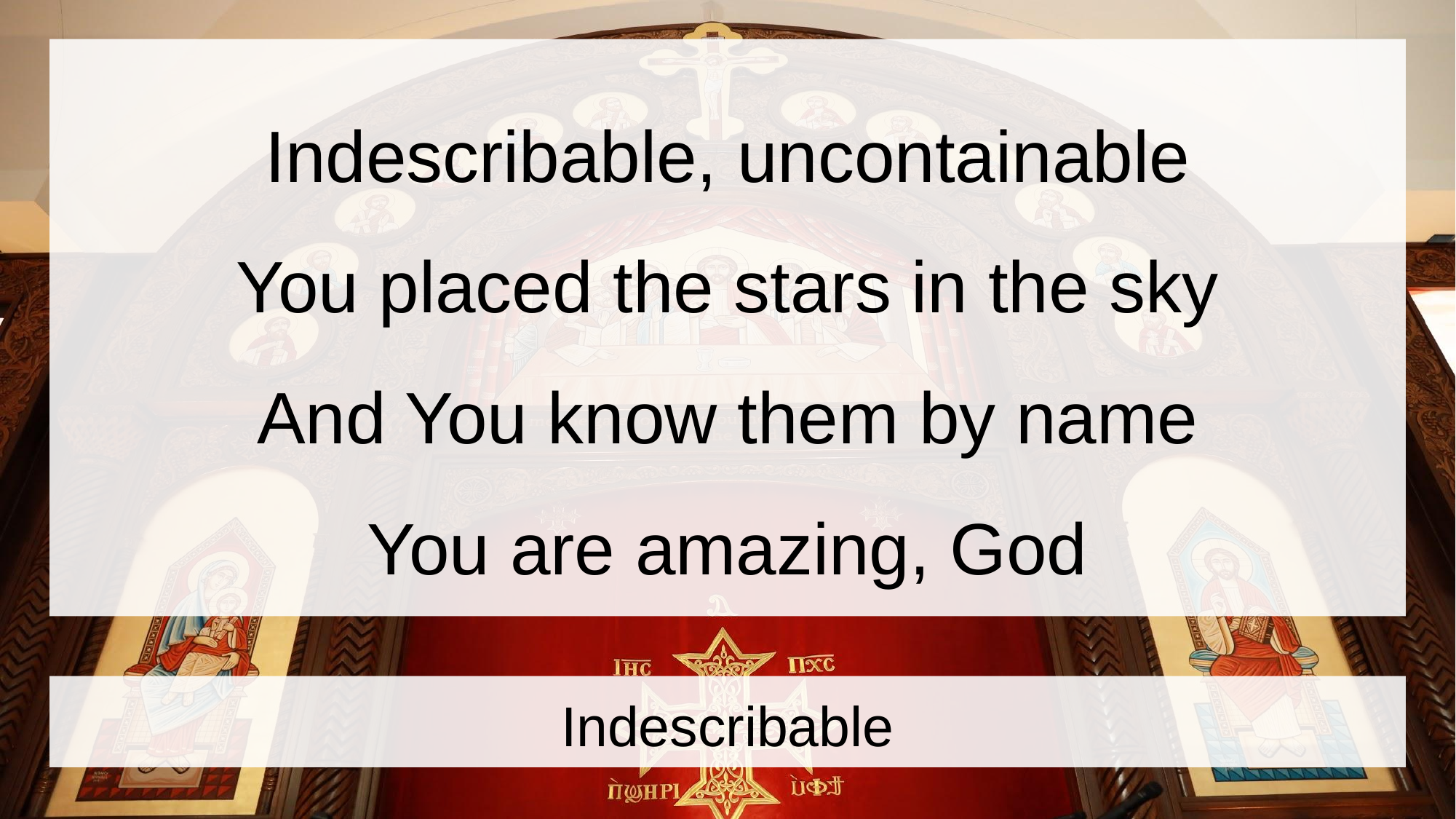

Indescribable, uncontainable
You placed the stars in the sky
And You know them by name
You are amazing, God
# Indescribable